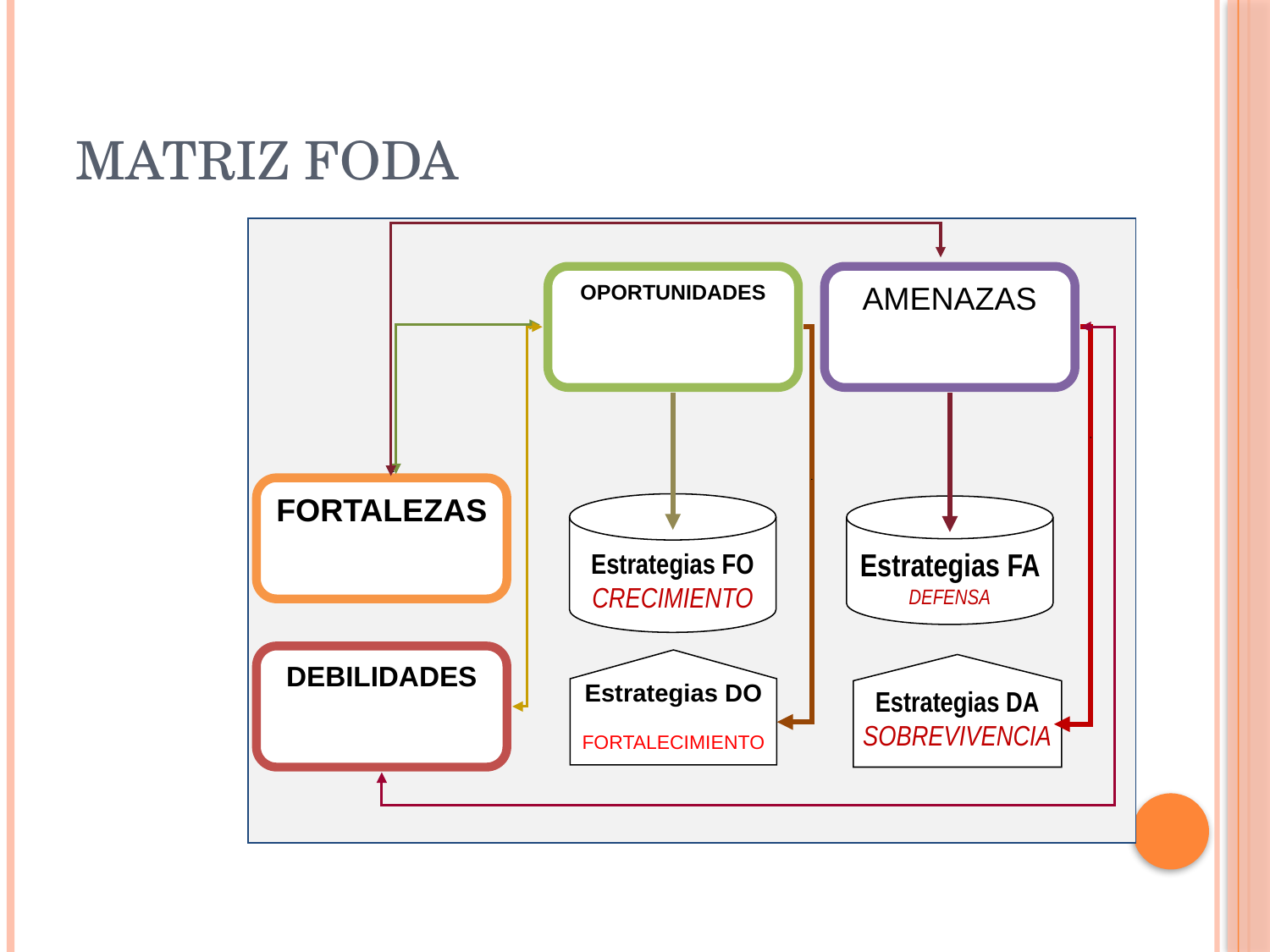

# Matriz FODA

OPORTUNIDADES
AMENAZAS

FORTALEZAS

Estrategias FO CRECIMIENTO

Estrategias FA DEFENSA

Estrategias DO

FORTALECIMIENTO
Estrategias DA
SOBREVIVENCIA
DEBILIDADES